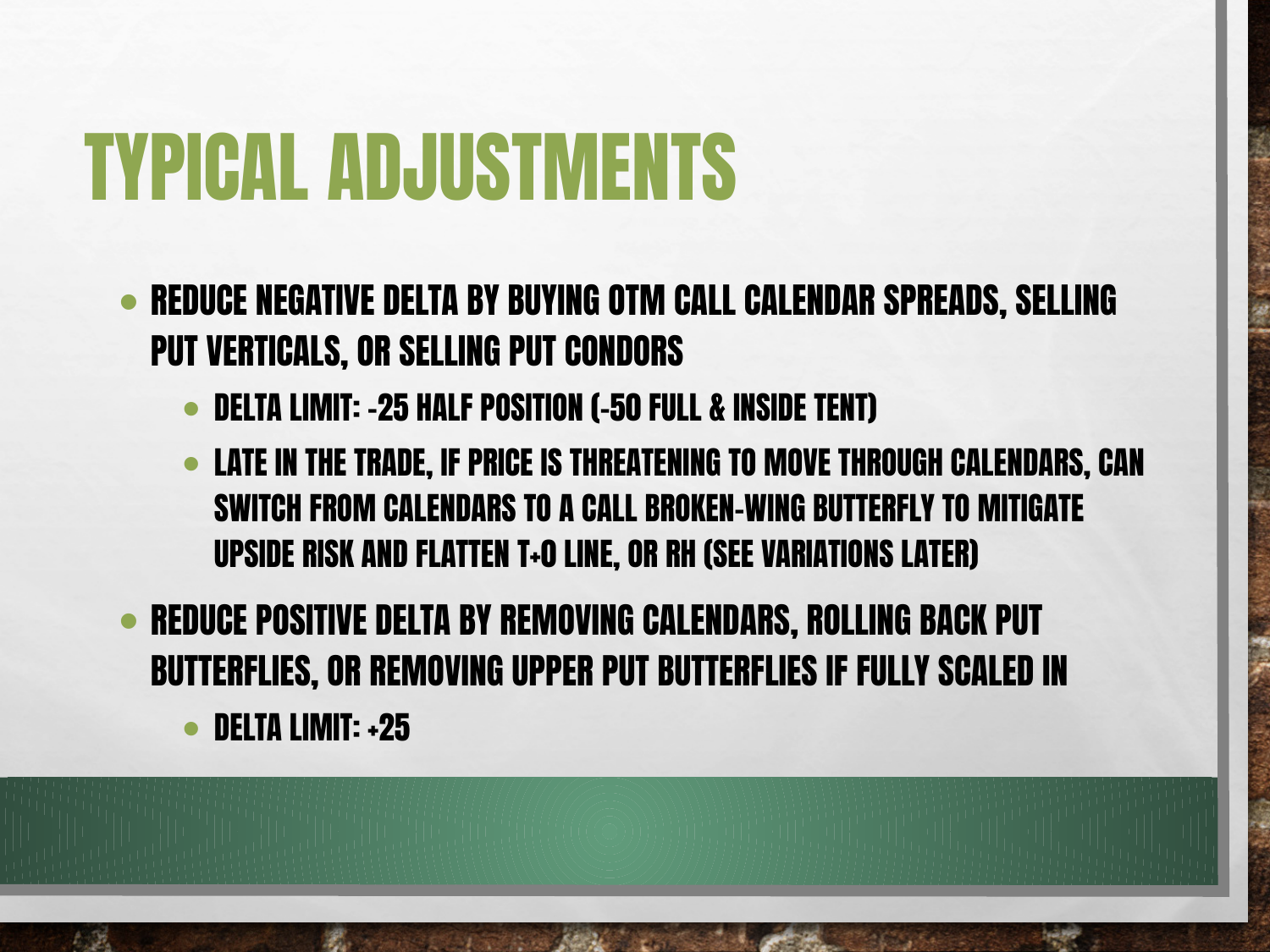

# Typical Adjustments
Reduce negative delta by buying OTM call calendar spreads, selling put verticals, or selling put condors
Delta Limit: -25 half position (-50 full & inside tent)
Late in the trade, if price is threatening to move through calendars, can switch from calendars to a call broken-wing butterfly to mitigate upside risk and flatten T+0 line, or RH (see variations later)
Reduce positive delta by removing calendars, rolling back put butterflies, OR removing upper put butterflies if fully scaled in
Delta Limit: +25